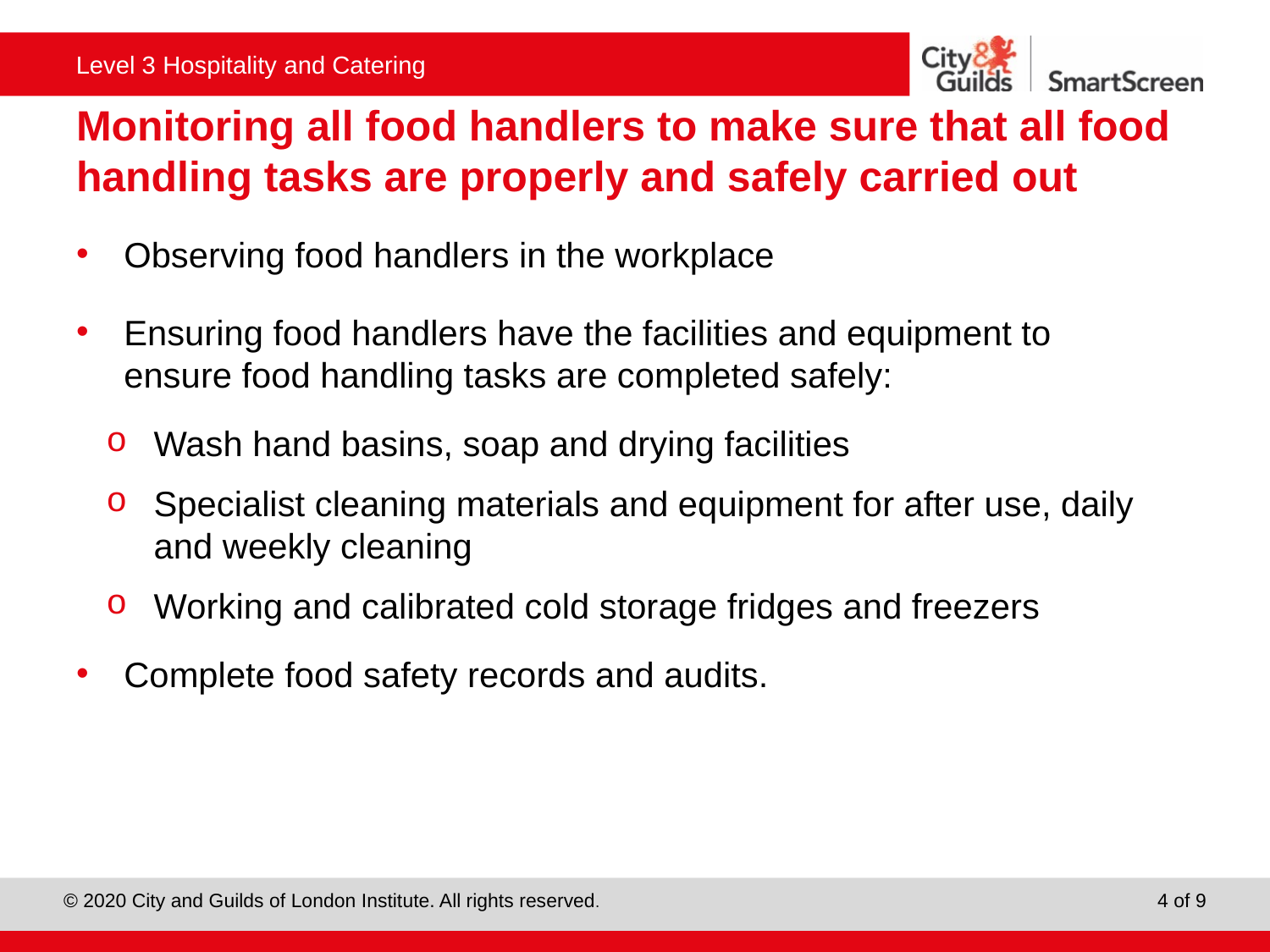

# Monitoring all food handlers to make sure that all food handling tasks are properly and safely carried out
Observing food handlers in the workplace
Ensuring food handlers have the facilities and equipment to ensure food handling tasks are completed safely:
Wash hand basins, soap and drying facilities
Specialist cleaning materials and equipment for after use, daily and weekly cleaning
Working and calibrated cold storage fridges and freezers
Complete food safety records and audits.